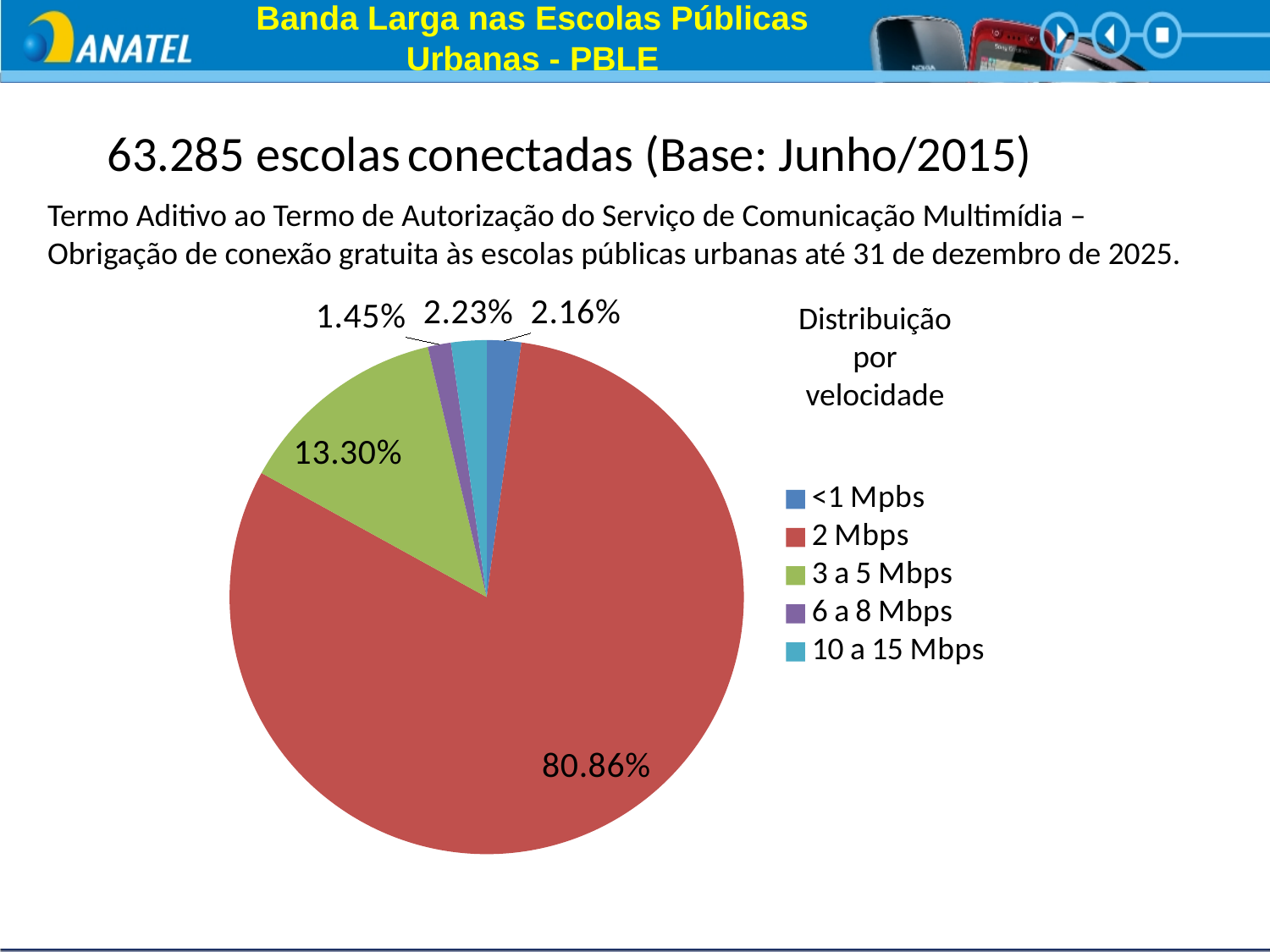

Banda Larga nas Escolas Públicas Urbanas - PBLE
63.285 escolas conectadas (Base: Junho/2015)
Termo Aditivo ao Termo de Autorização do Serviço de Comunicação Multimídia – Obrigação de conexão gratuita às escolas públicas urbanas até 31 de dezembro de 2025.

### Chart

| Category |  |
|---|---|
| <1 Mpbs | 0.021600000000000005 |
| 2 Mbps | 0.8086 |
| 3 a 5 Mbps | 0.133 |
| 6 a 8 Mbps | 0.0145 |
| 10 a 15 Mbps | 0.022300000000000004 |

### Chart

| Category |
|---|
Distribuição por velocidade